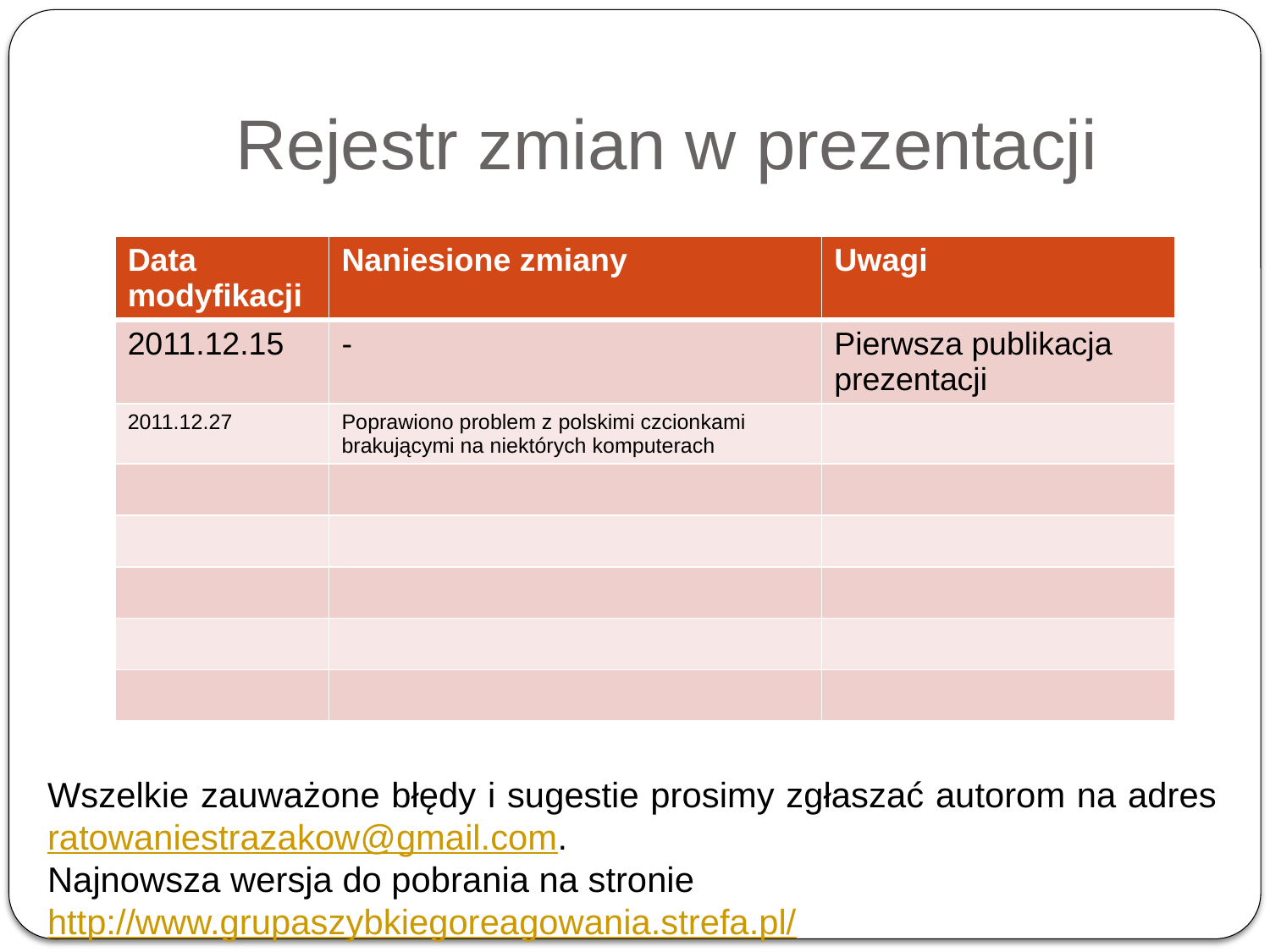

# Rejestr zmian w prezentacji
| Data modyfikacji | Naniesione zmiany | Uwagi |
| --- | --- | --- |
| 2011.12.15 | - | Pierwsza publikacja prezentacji |
| 2011.12.27 | Poprawiono problem z polskimi czcionkami brakującymi na niektórych komputerach |  |
|  |  |  |
|  |  |  |
|  |  |  |
|  |  |  |
|  |  |  |
Wszelkie zauważone błędy i sugestie prosimy zgłaszać autorom na adres ratowaniestrazakow@gmail.com.
Najnowsza wersja do pobrania na stronie http://www.grupaszybkiegoreagowania.strefa.pl/